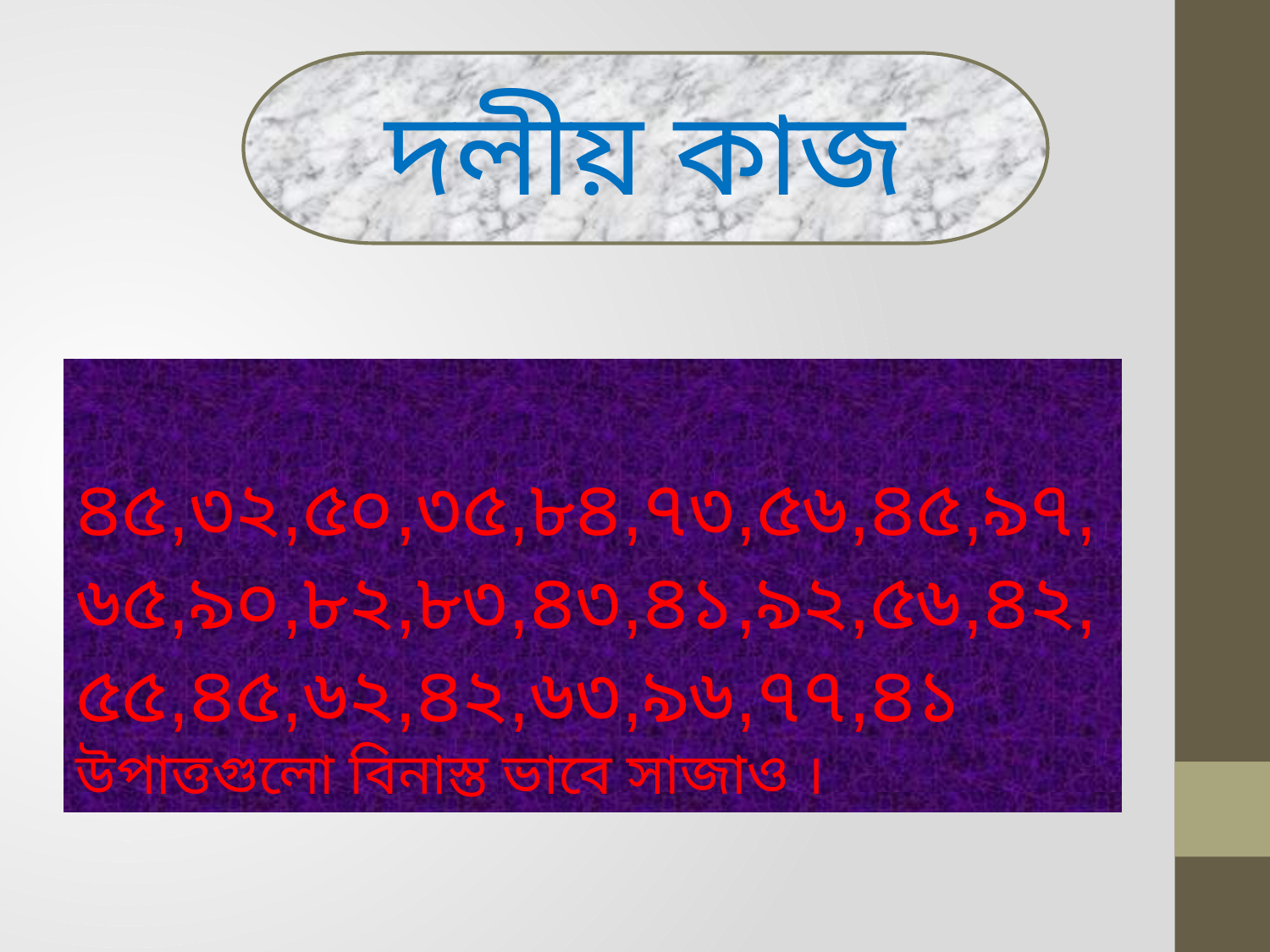

দলীয় কাজ
 ৪৫,৩২,৫০,৩৫,৮৪,৭৩,৫৬,৪৫,৯৭,৬৫,৯০,৮২,৮৩,৪৩,৪১,৯২,৫৬,৪২,৫৫,৪৫,৬২,৪২,৬৩,৯৬,৭৭,৪১
উপাত্তগুলো বিনাস্ত ভাবে সাজাও ।